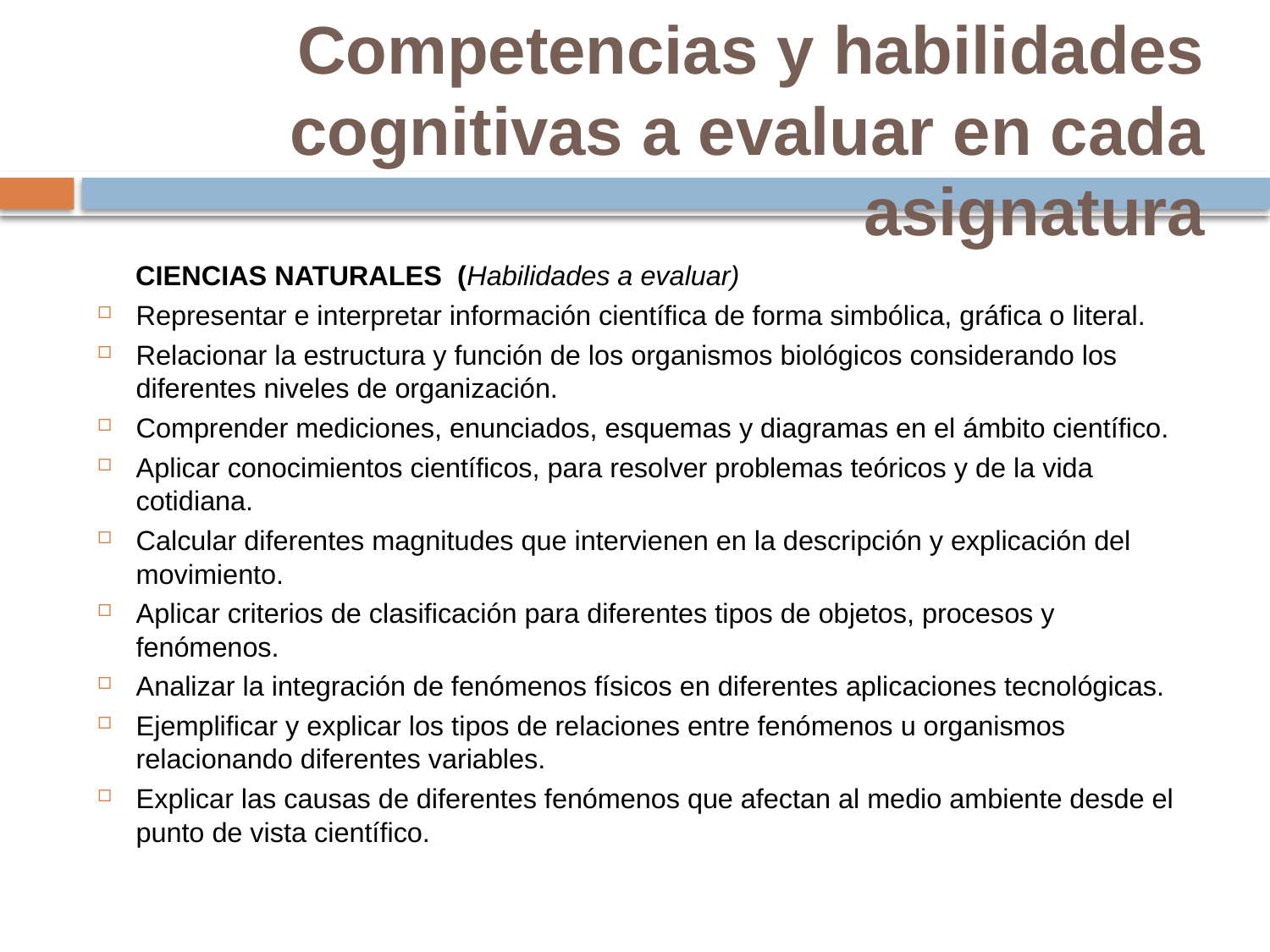

# Competencias y habilidades cognitivas a evaluar en cada asignatura
     CIENCIAS NATURALES  (Habilidades a evaluar)
Representar e interpretar información científica de forma simbólica, gráfica o literal.
Relacionar la estructura y función de los organismos biológicos considerando los diferentes niveles de organización.
Comprender mediciones, enunciados, esquemas y diagramas en el ámbito científico.
Aplicar conocimientos científicos, para resolver problemas teóricos y de la vida cotidiana.
Calcular diferentes magnitudes que intervienen en la descripción y explicación del movimiento.
Aplicar criterios de clasificación para diferentes tipos de objetos, procesos y fenómenos.
Analizar la integración de fenómenos físicos en diferentes aplicaciones tecnológicas.
Ejemplificar y explicar los tipos de relaciones entre fenómenos u organismos relacionando diferentes variables.
Explicar las causas de diferentes fenómenos que afectan al medio ambiente desde el punto de vista científico.